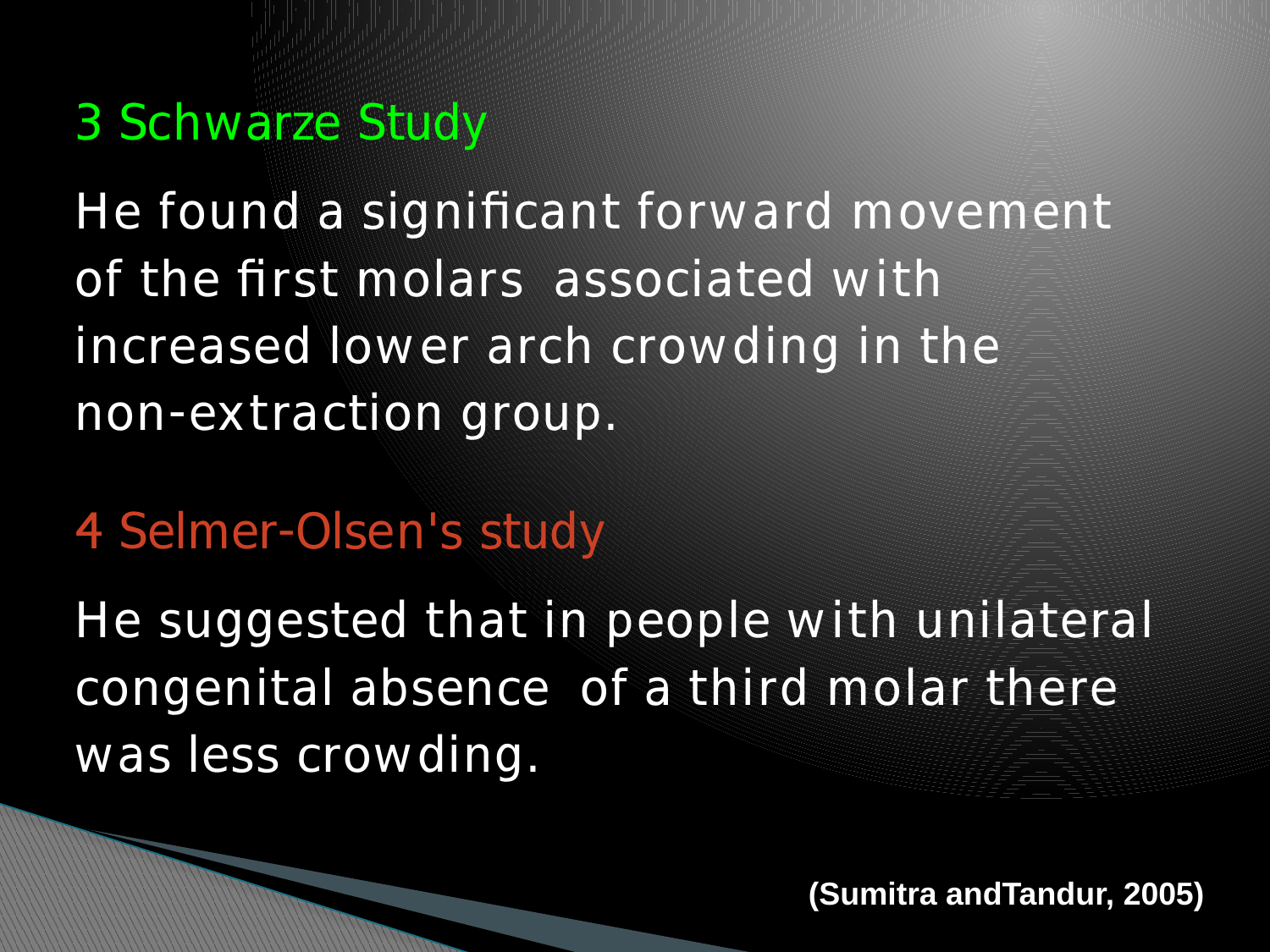

Schwarze Study
He found a signiﬁcant forward movement of the ﬁrst molars  associated with increased lower arch crowding in the
non-extraction group.

Selmer-Olsen's study
He suggested that in people with unilateral congenital absence  of a third molar there was less crowding.
(Sumitra andTandur, 2005)